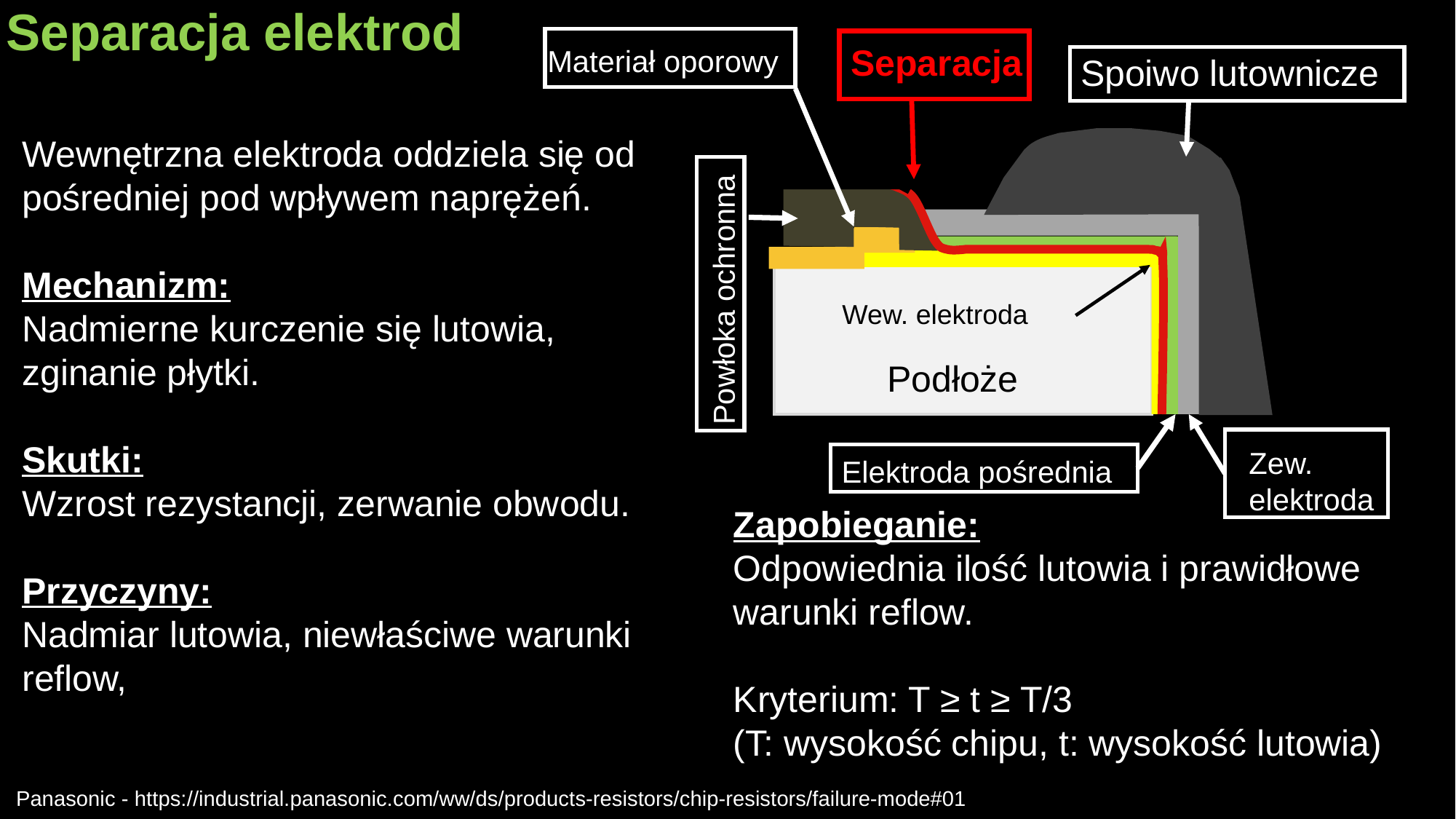

# Separacja elektrod
Separacja
Materiał oporowy
Spoiwo lutownicze

Powłoka ochronna

Wew. elektroda

Podłoże
Elektroda pośrednia

Wewnętrzna elektroda oddziela się od pośredniej pod wpływem naprężeń.

Mechanizm:
Nadmierne kurczenie się lutowia, zginanie płytki.

Skutki:
Wzrost rezystancji, zerwanie obwodu.

Przyczyny:
Nadmiar lutowia, niewłaściwe warunki reflow,

Zew. elektroda

Zapobieganie:
Odpowiednia ilość lutowia i prawidłowe warunki reflow.

Kryterium: T ≥ t ≥ T/3
(T: wysokość chipu, t: wysokość lutowia)
Panasonic - https://industrial.panasonic.com/ww/ds/products-resistors/chip-resistors/failure-mode#01